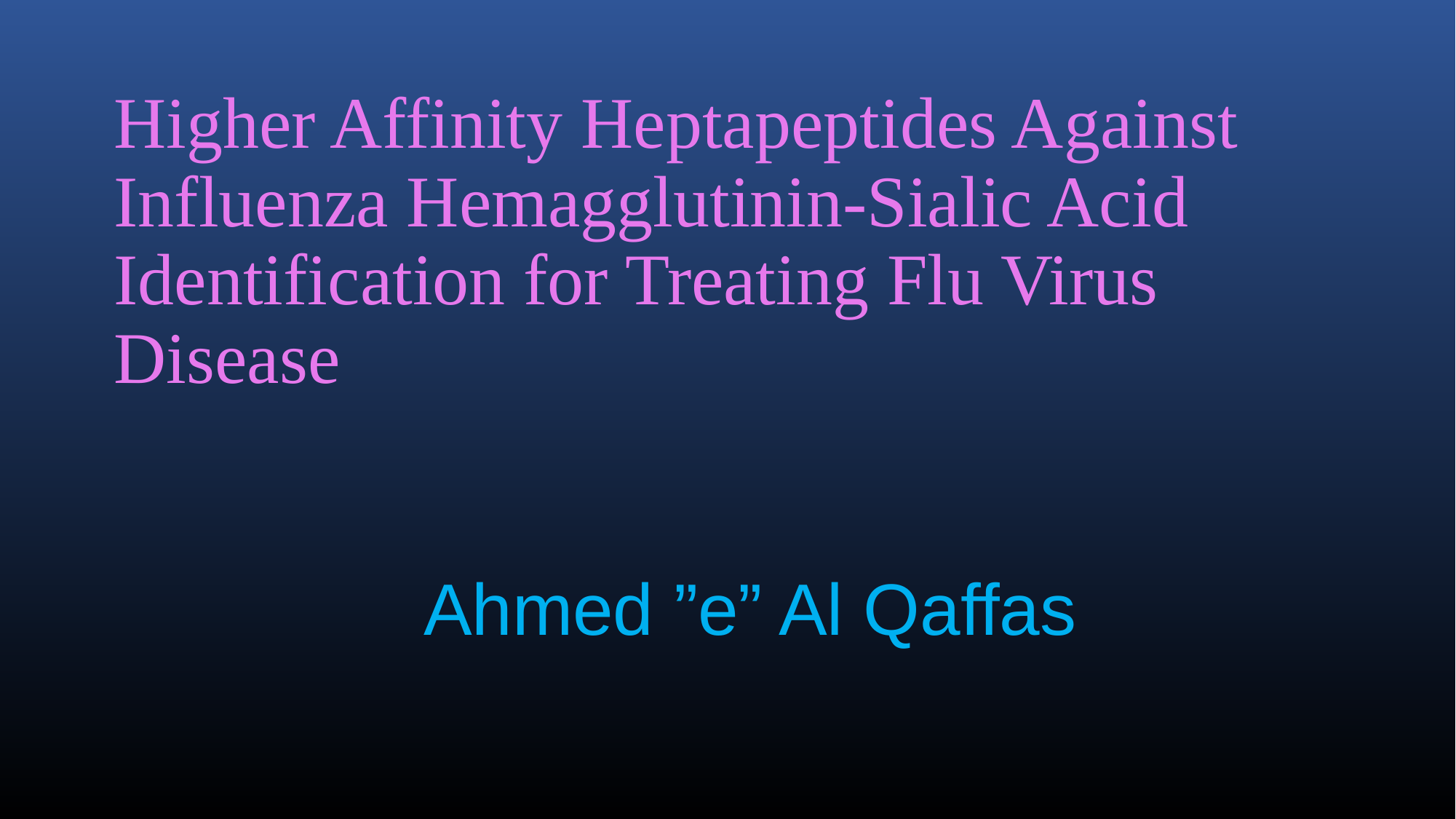

# Higher Affinity Heptapeptides Against Influenza Hemagglutinin-Sialic Acid Identification for Treating Flu Virus Disease
Ahmed ”e” Al Qaffas